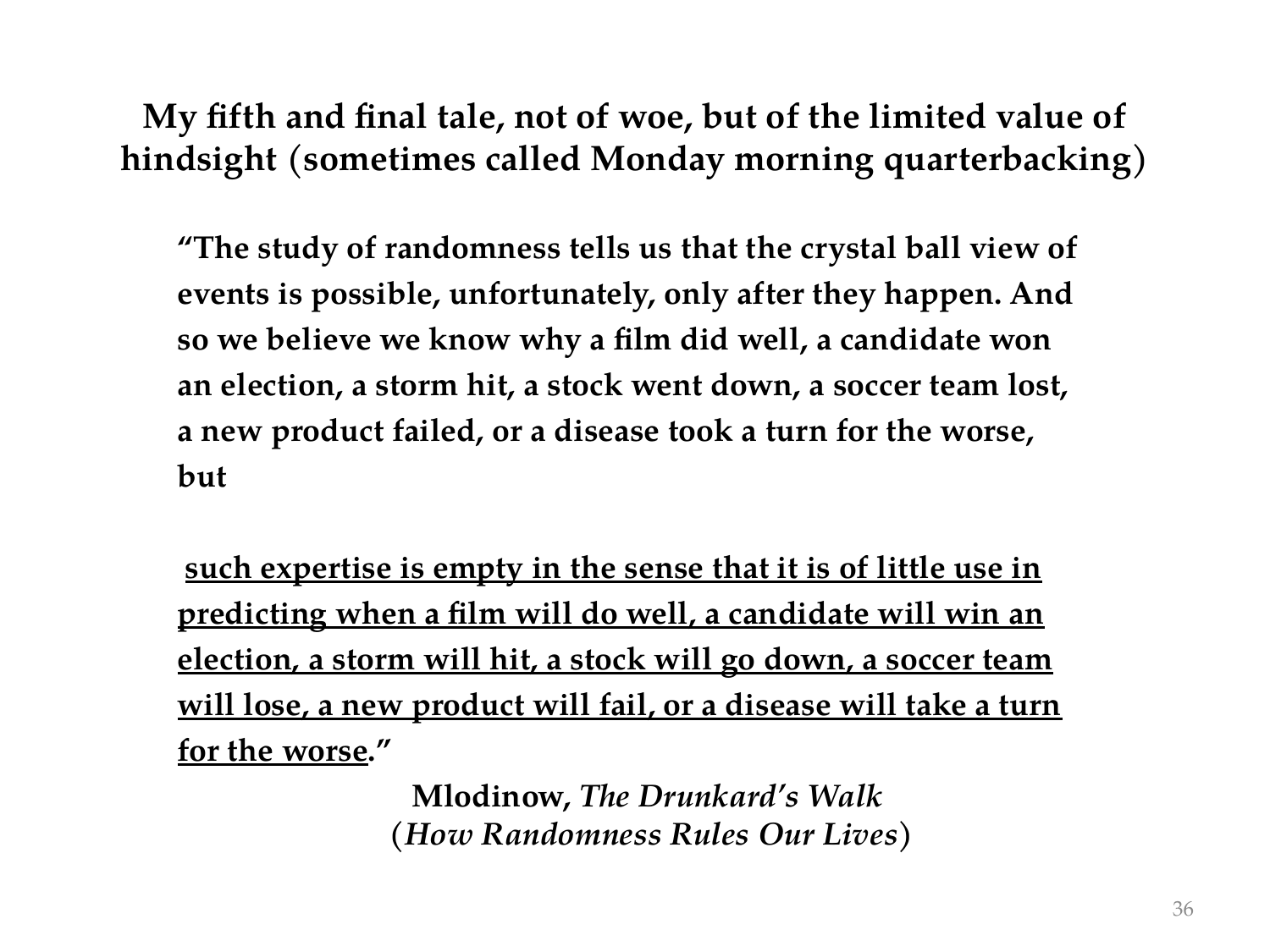

My fifth and final tale, not of woe, but of the limited value of hindsight (sometimes called Monday morning quarterbacking)
“The study of randomness tells us that the crystal ball view of events is possible, unfortunately, only after they happen. And so we believe we know why a film did well, a candidate won an election, a storm hit, a stock went down, a soccer team lost, a new product failed, or a disease took a turn for the worse, but

 such expertise is empty in the sense that it is of little use in predicting when a film will do well, a candidate will win an election, a storm will hit, a stock will go down, a soccer team will lose, a new product will fail, or a disease will take a turn for the worse.”
Mlodinow, The Drunkard’s Walk
(How Randomness Rules Our Lives)
36